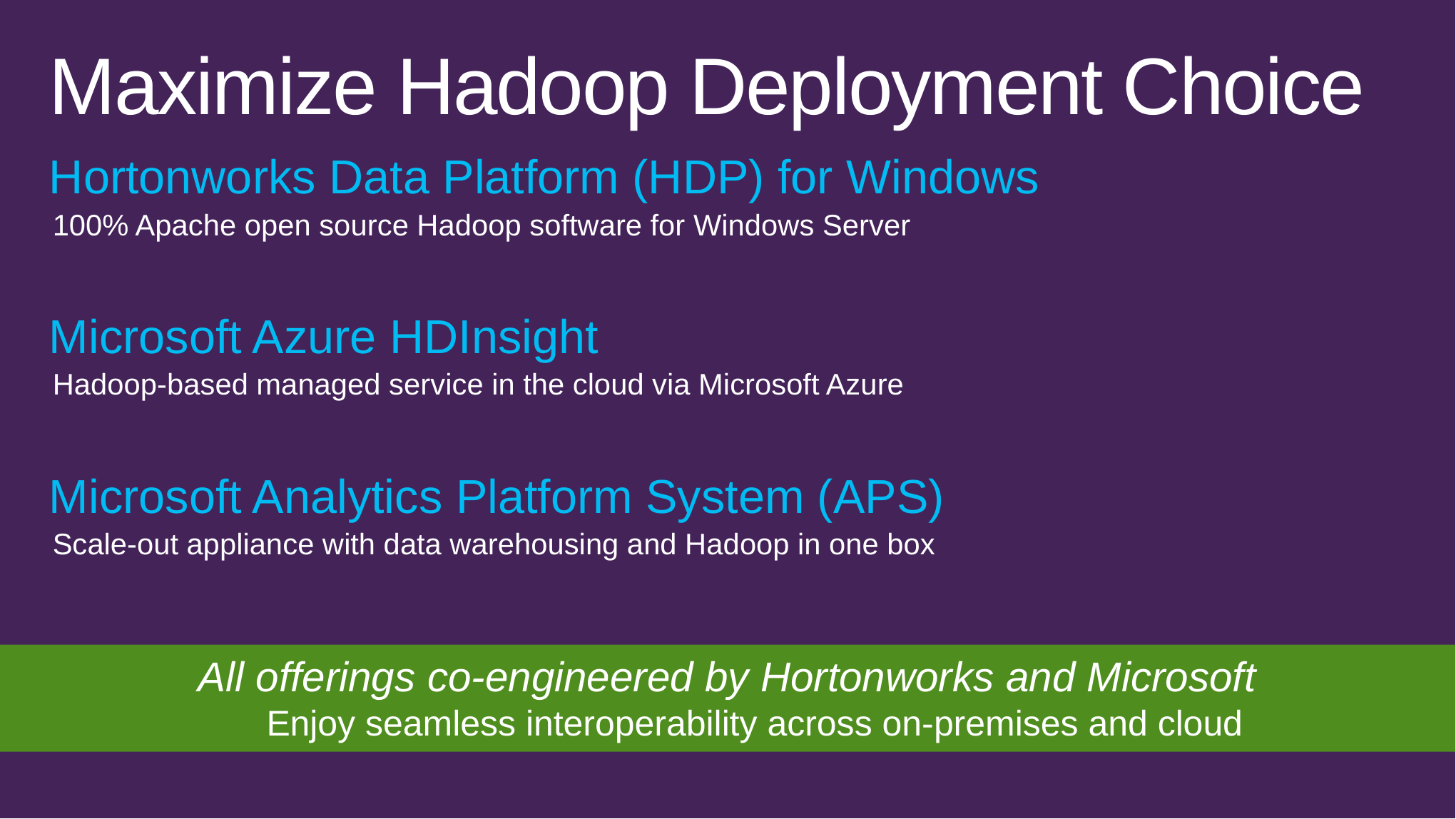

# Maximize Hadoop Deployment Choice
Hortonworks Data Platform (HDP) for Windows
100% Apache open source Hadoop software for Windows Server

Microsoft Azure HDInsight
Hadoop-based managed service in the cloud via Microsoft Azure

Microsoft Analytics Platform System (APS)
Scale-out appliance with data warehousing and Hadoop in one box
All offerings co-engineered by Hortonworks and Microsoft
Enjoy seamless interoperability across on-premises and cloud